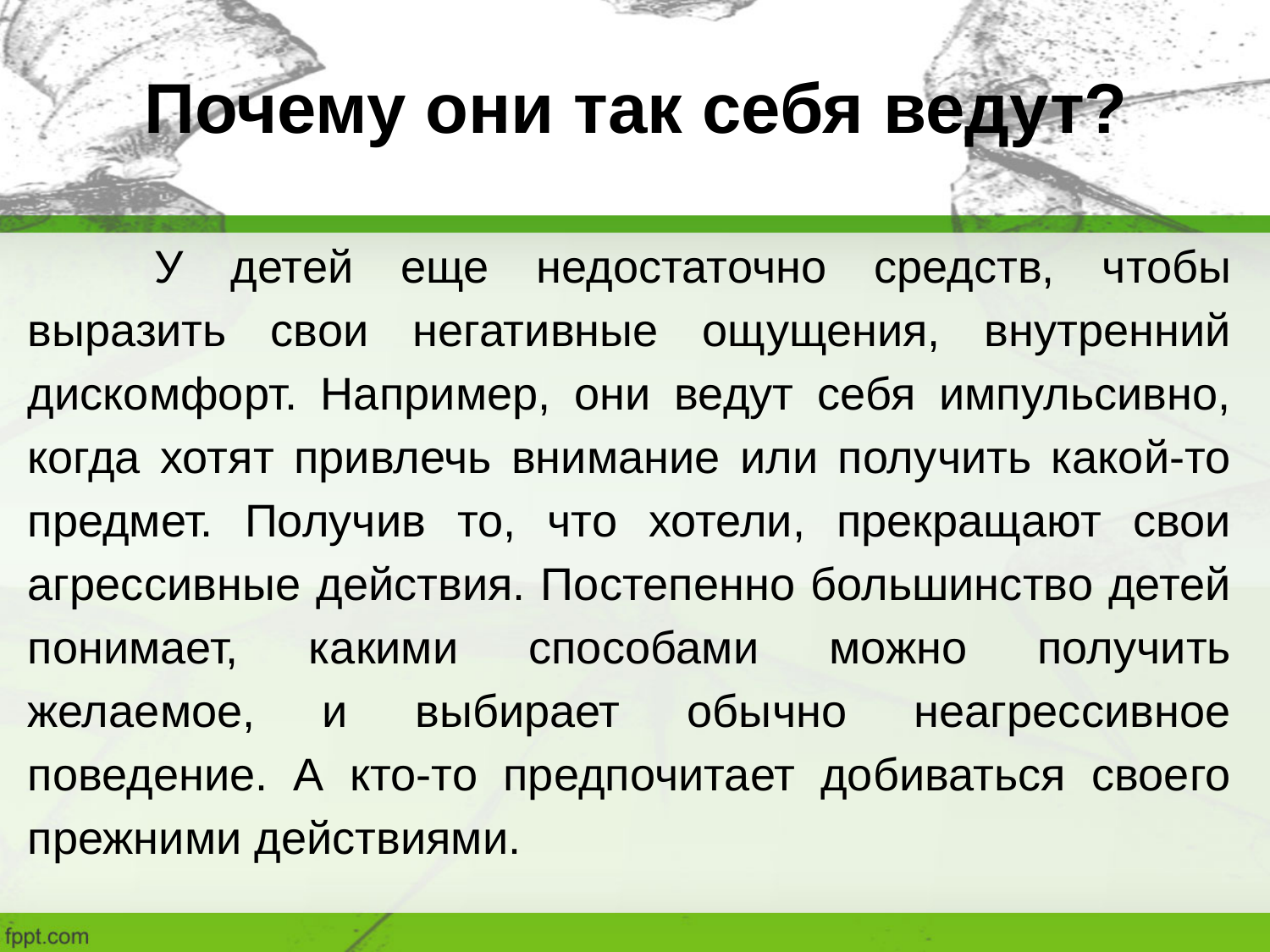

# Почему они так себя ведут?
	У детей еще недостаточно средств, чтобы выразить свои негативные ощущения, внутренний дискомфорт. Например, они ведут себя импульсивно, когда хотят привлечь внимание или получить какой-то предмет. Получив то, что хотели, прекращают свои агрессивные действия. Постепенно большинство детей понимает, какими способами можно получить желаемое, и выбирает обычно неагрессивное поведение. А кто-то предпочитает добиваться своего прежними действиями.